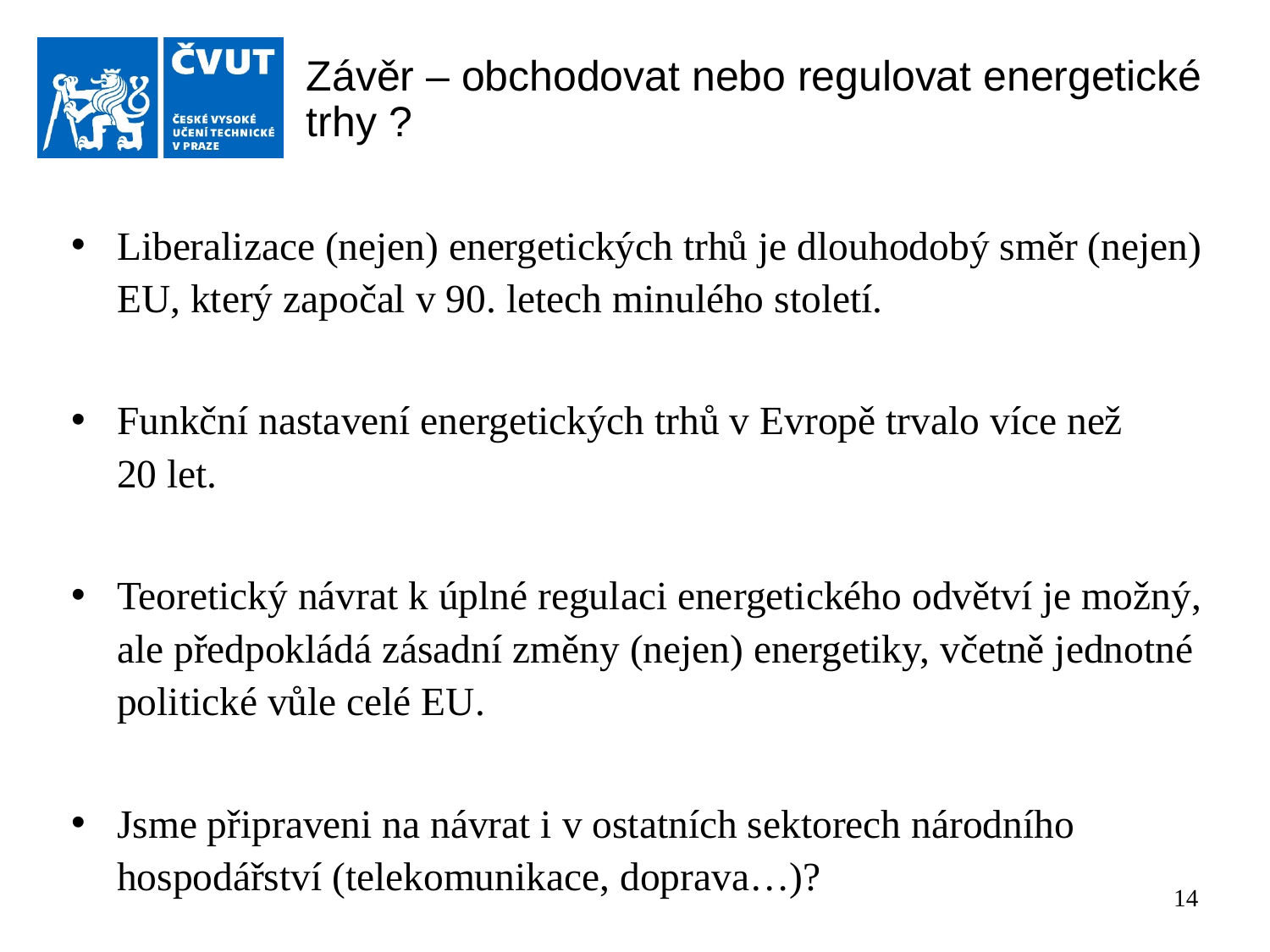

# Závěr – obchodovat nebo regulovat energetické trhy ?

Liberalizace (nejen) energetických trhů je dlouhodobý směr (nejen) EU, který započal v 90. letech minulého století.

Funkční nastavení energetických trhů v Evropě trvalo více než
20 let.

Teoretický návrat k úplné regulaci energetického odvětví je možný, ale předpokládá zásadní změny (nejen) energetiky, včetně jednotné politické vůle celé EU.

Jsme připraveni na návrat i v ostatních sektorech národního hospodářství (telekomunikace, doprava…)?

14